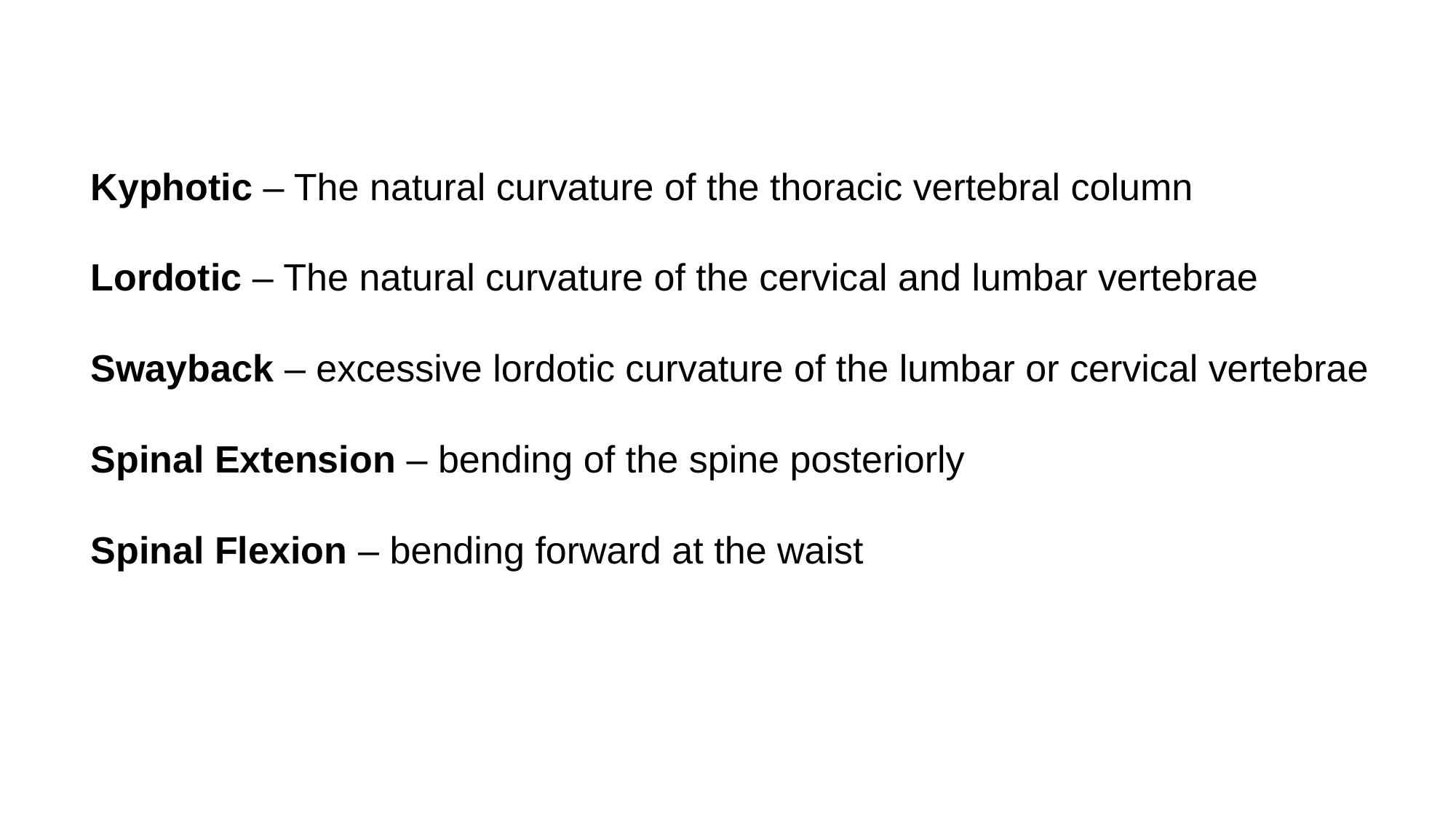

Kyphotic – The natural curvature of the thoracic vertebral column

Lordotic – The natural curvature of the cervical and lumbar vertebrae

Swayback – excessive lordotic curvature of the lumbar or cervical vertebrae

Spinal Extension – bending of the spine posteriorly

Spinal Flexion – bending forward at the waist